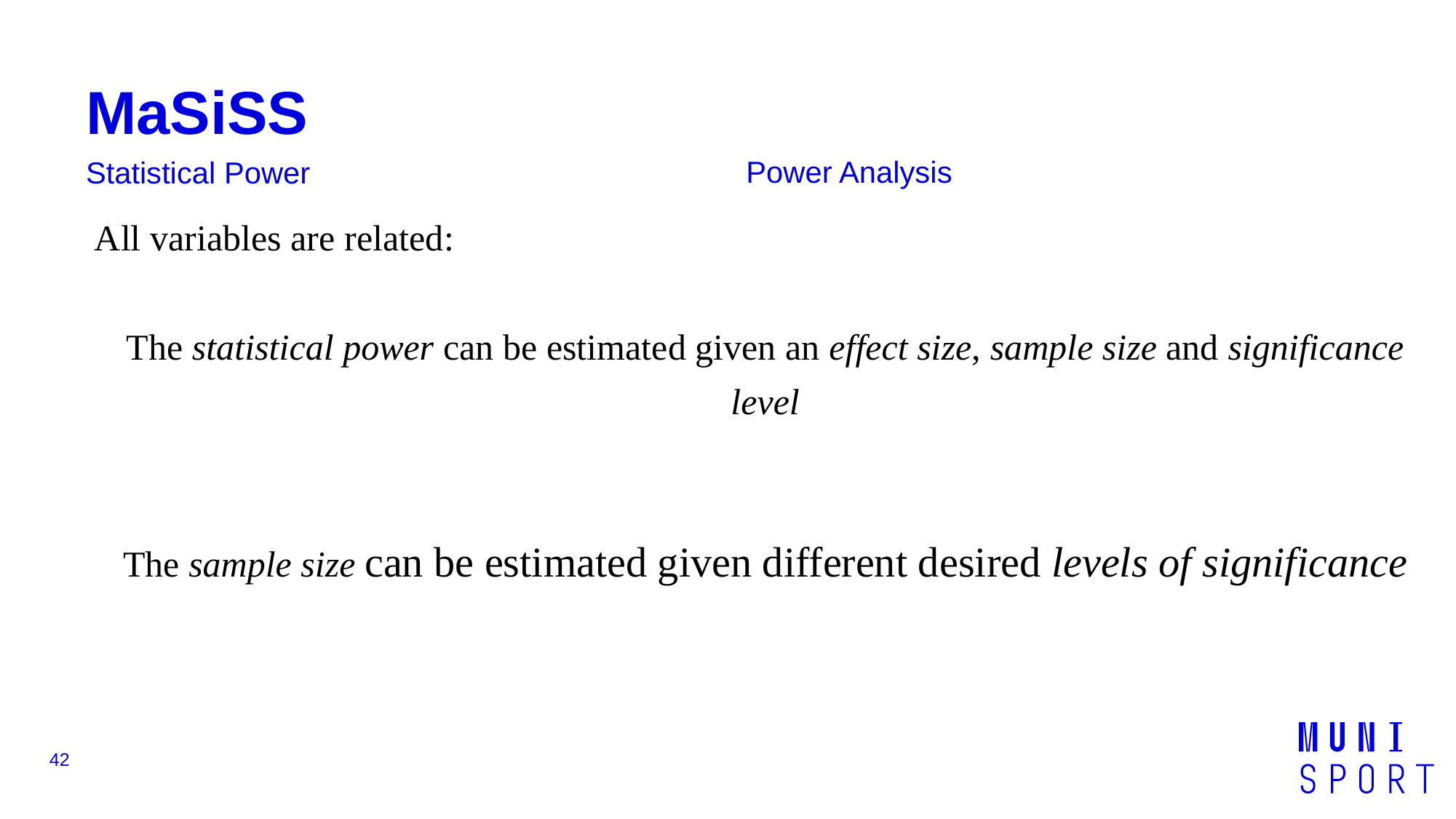

# MaSiSS
Power Analysis
Statistical Power
All variables are related:

The statistical power can be estimated given an effect size, sample size and significance level

The sample size can be estimated given different desired levels of significance
42